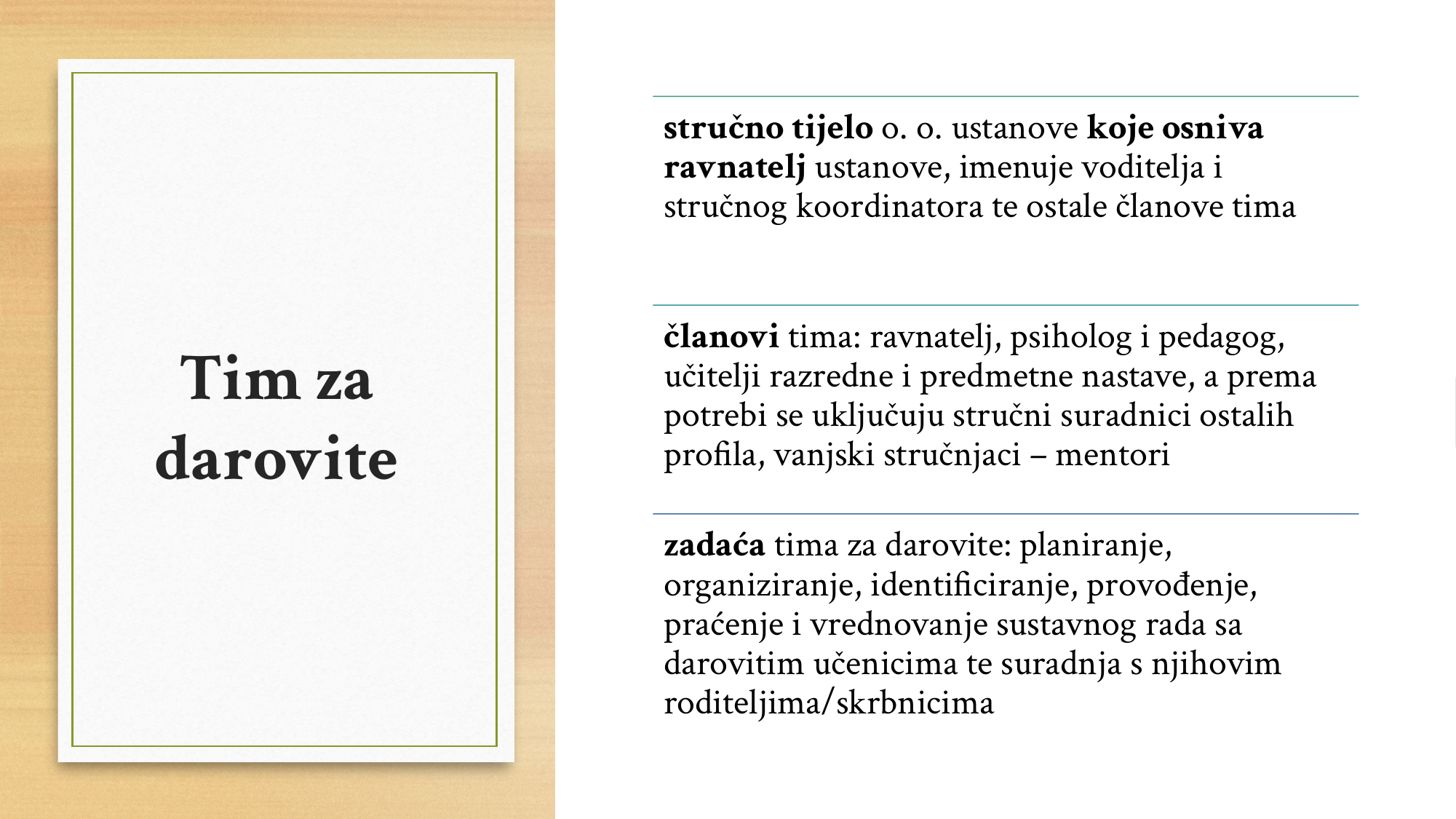

stručno tijelo o. o. ustanove koje osniva ravnatelj ustanove, imenuje voditelja i stručnog koordinatora te ostale članove tima
članovi tima: ravnatelj, psiholog i pedagog, učitelji razredne i predmetne nastave, a prema potrebi se uključuju stručni suradnici ostalih profila, vanjski stručnjaci – mentori
zadaća tima za darovite: planiranje, organiziranje, identificiranje, provođenje, praćenje i vrednovanje sustavnog rada sa darovitim učenicima te suradnja s njihovim roditeljima/skrbnicima
# Tim za darovite